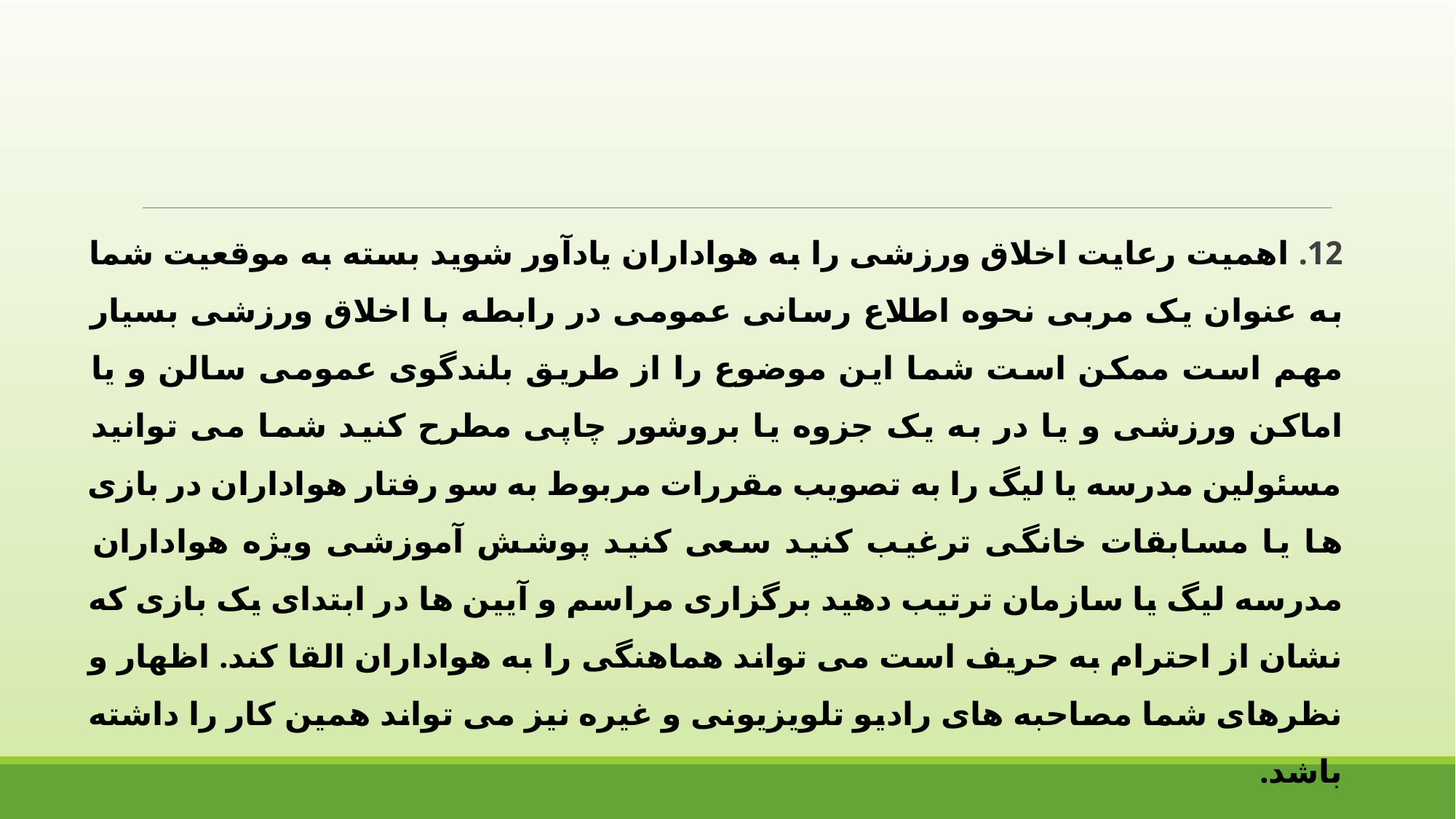

12. اهمیت رعایت اخلاق ورزشی را به هواداران یادآور شوید بسته به موقعیت شما به عنوان یک مربی نحوه اطلاع رسانی عمومی در رابطه با اخلاق ورزشی بسیار مهم است ممکن است شما این موضوع را از طریق بلندگوی عمومی سالن و یا اماکن ورزشی و یا در به یک جزوه یا بروشور چاپی مطرح کنید شما می توانید مسئولین مدرسه یا لیگ را به تصویب مقررات مربوط به سو رفتار هواداران در بازی ها یا مسابقات خانگی ترغیب کنید سعی کنید پوشش آموزشی ویژه هواداران مدرسه لیگ یا سازمان ترتیب دهید برگزاری مراسم و آیین ها در ابتدای یک بازی که نشان از احترام به حریف است می تواند هماهنگی را به هواداران القا کند. اظهار و نظرهای شما مصاحبه های رادیو تلویزیونی و غیره نیز می تواند همین کار را داشته باشد.